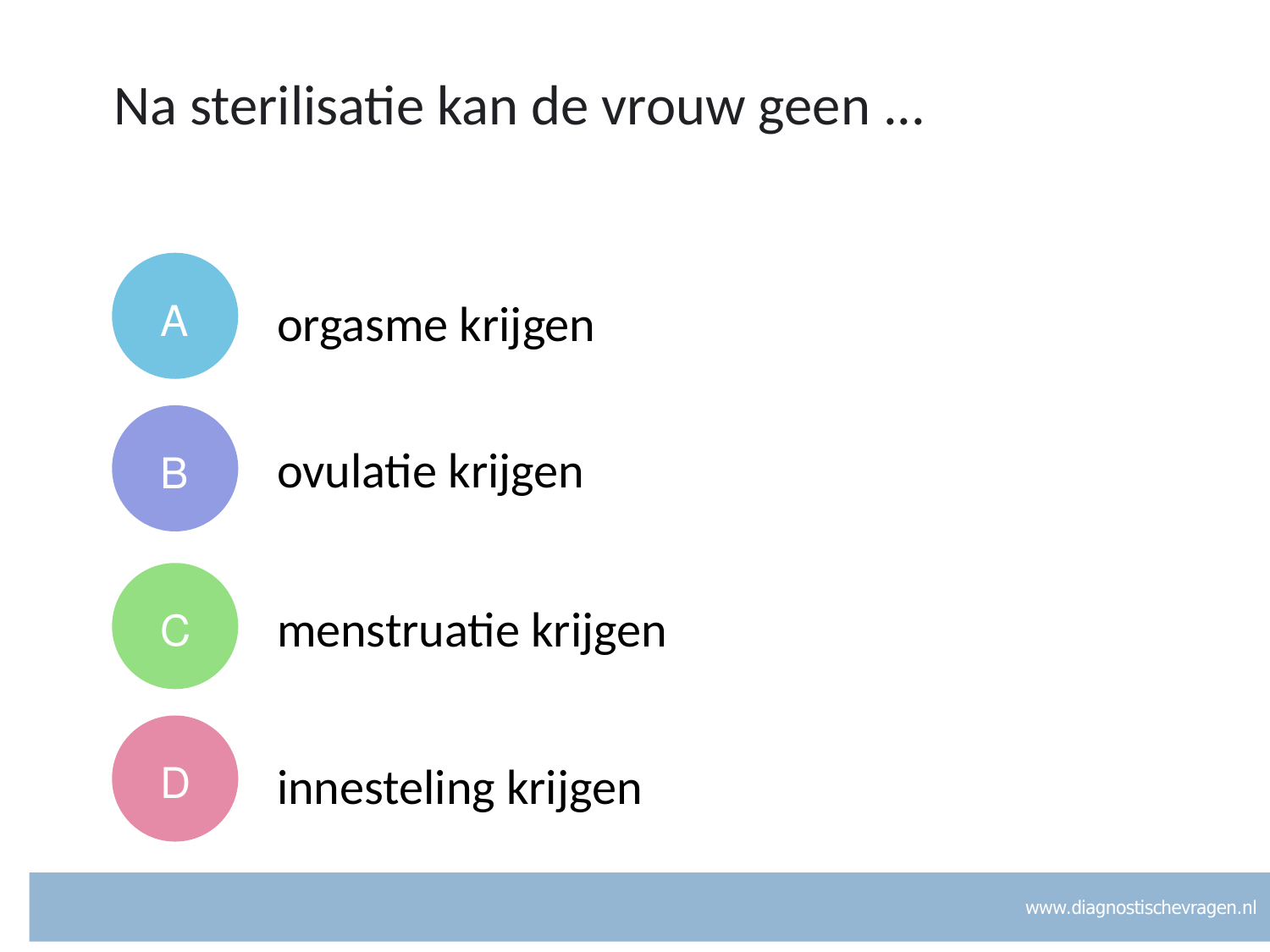

# Na sterilisatie kan de vrouw geen ...

A
orgasme krijgen

B
ovulatie krijgen

C
menstruatie krijgen

D
innesteling krijgen

www.diagnostischevragen.nl